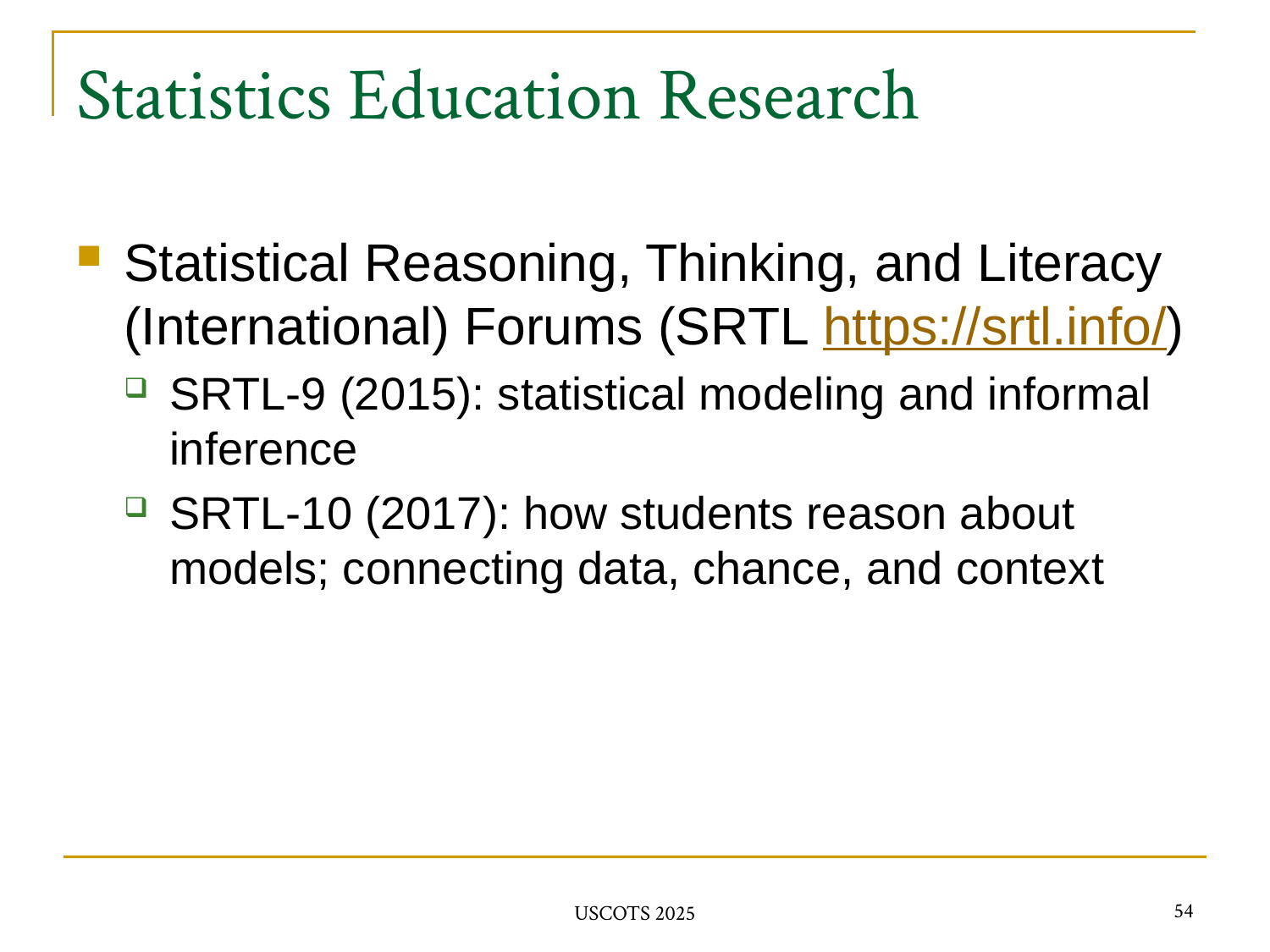

# Statistics Education Research
Statistical Reasoning, Thinking, and Literacy (International) Forums (SRTL https://srtl.info/)
SRTL-9 (2015): statistical modeling and informal inference
SRTL-10 (2017): how students reason about models; connecting data, chance, and context
54
USCOTS 2025